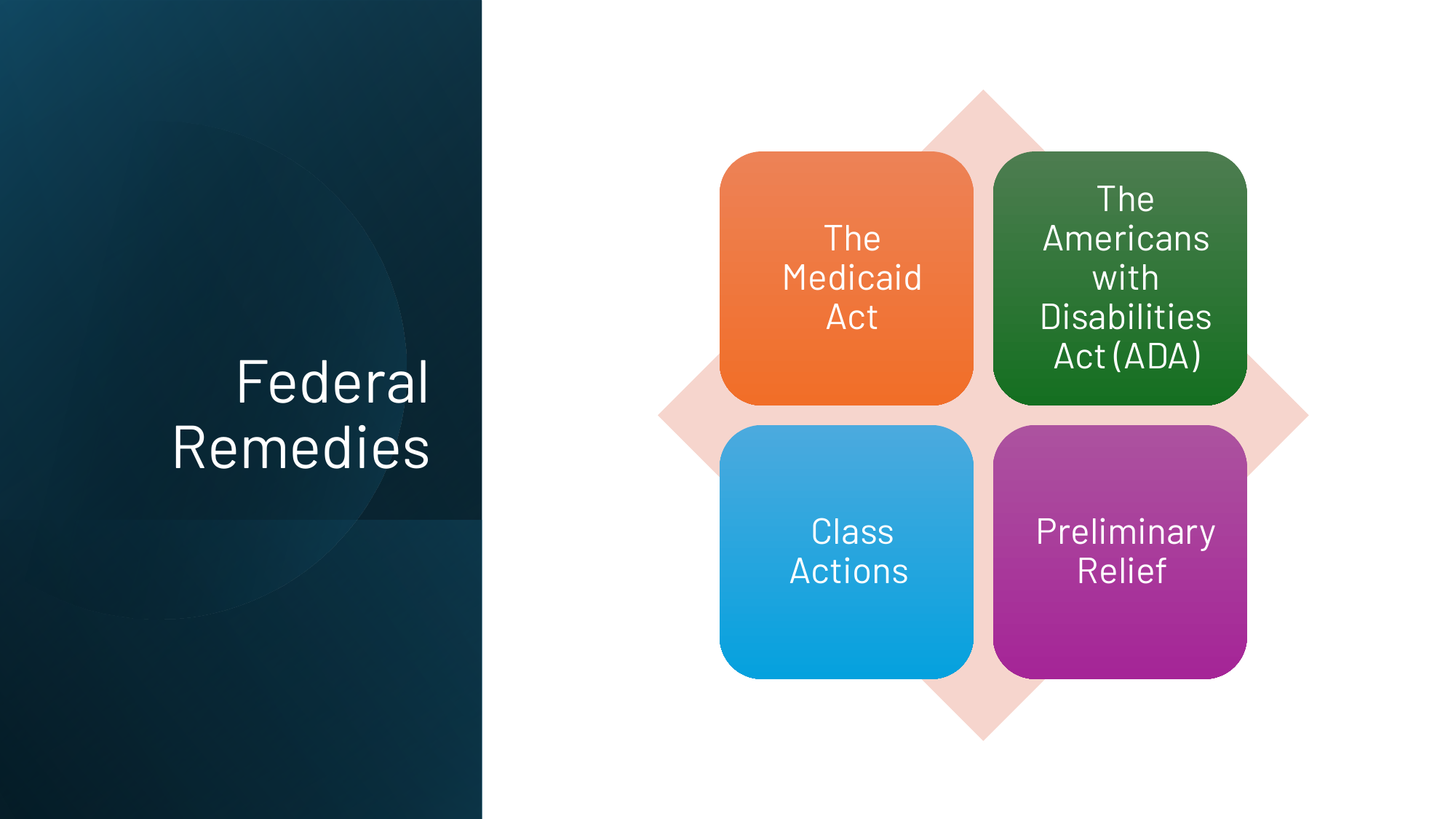

The Medicaid Act
The Americans with Disabilities Act (ADA)
Class Actions
Preliminary Relief

# Federal Remedies